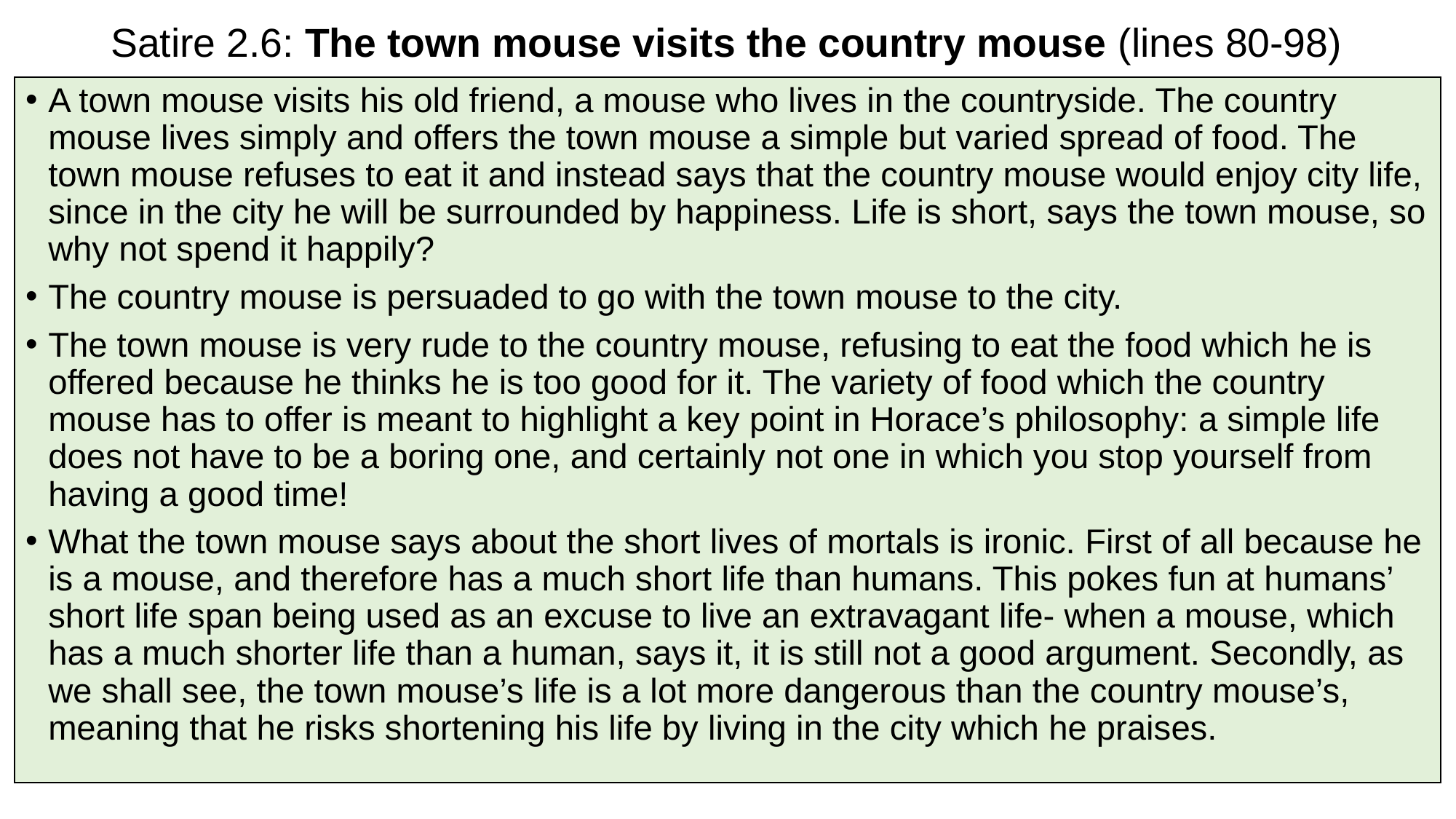

# Satire 2.6: The town mouse visits the country mouse (lines 80-98)
A town mouse visits his old friend, a mouse who lives in the countryside. The country mouse lives simply and offers the town mouse a simple but varied spread of food. The town mouse refuses to eat it and instead says that the country mouse would enjoy city life, since in the city he will be surrounded by happiness. Life is short, says the town mouse, so why not spend it happily?
The country mouse is persuaded to go with the town mouse to the city.
The town mouse is very rude to the country mouse, refusing to eat the food which he is offered because he thinks he is too good for it. The variety of food which the country mouse has to offer is meant to highlight a key point in Horace’s philosophy: a simple life does not have to be a boring one, and certainly not one in which you stop yourself from having a good time!
What the town mouse says about the short lives of mortals is ironic. First of all because he is a mouse, and therefore has a much short life than humans. This pokes fun at humans’ short life span being used as an excuse to live an extravagant life- when a mouse, which has a much shorter life than a human, says it, it is still not a good argument. Secondly, as we shall see, the town mouse’s life is a lot more dangerous than the country mouse’s, meaning that he risks shortening his life by living in the city which he praises.